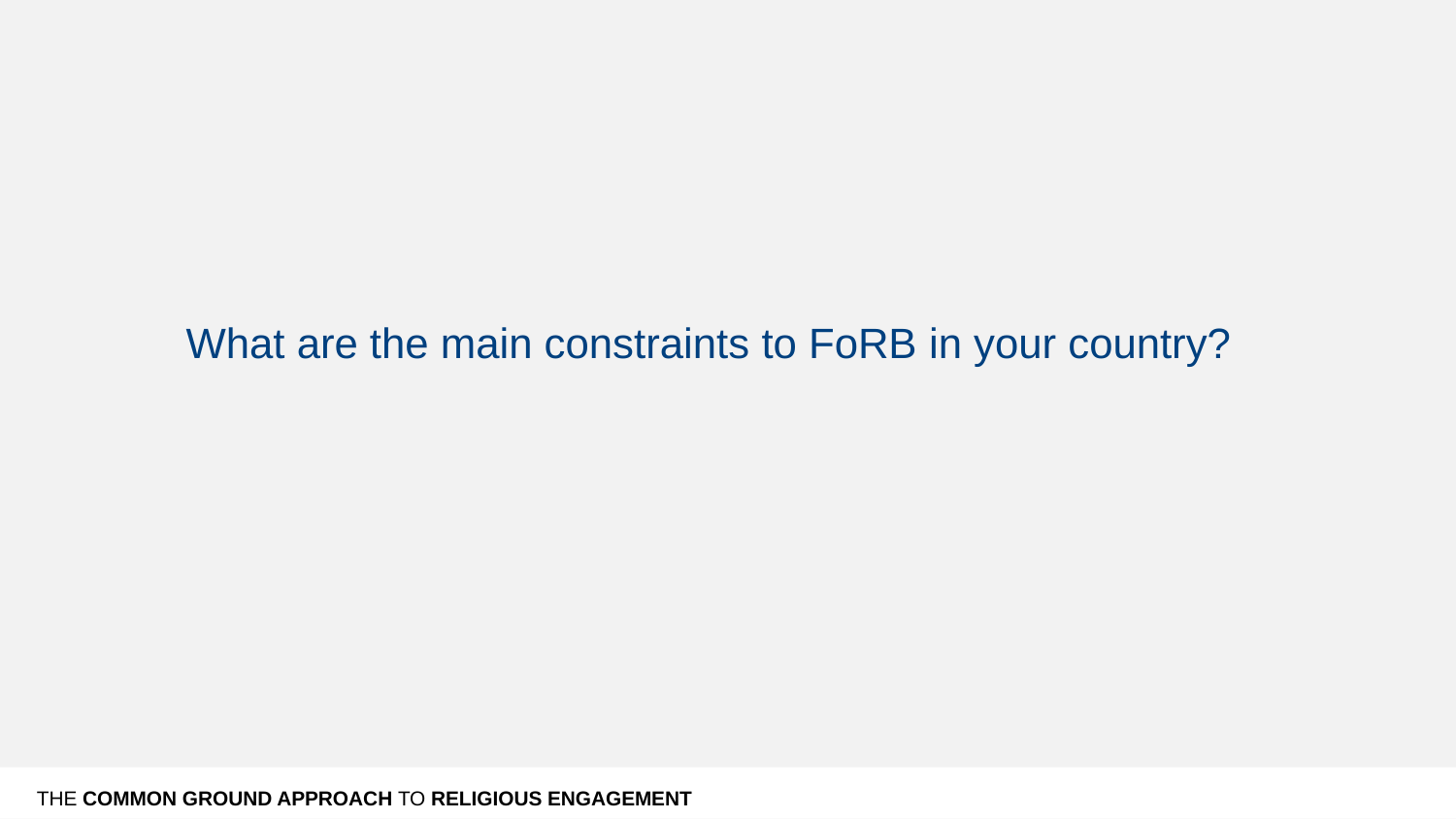

# What are the main constraints to FoRB in your country?